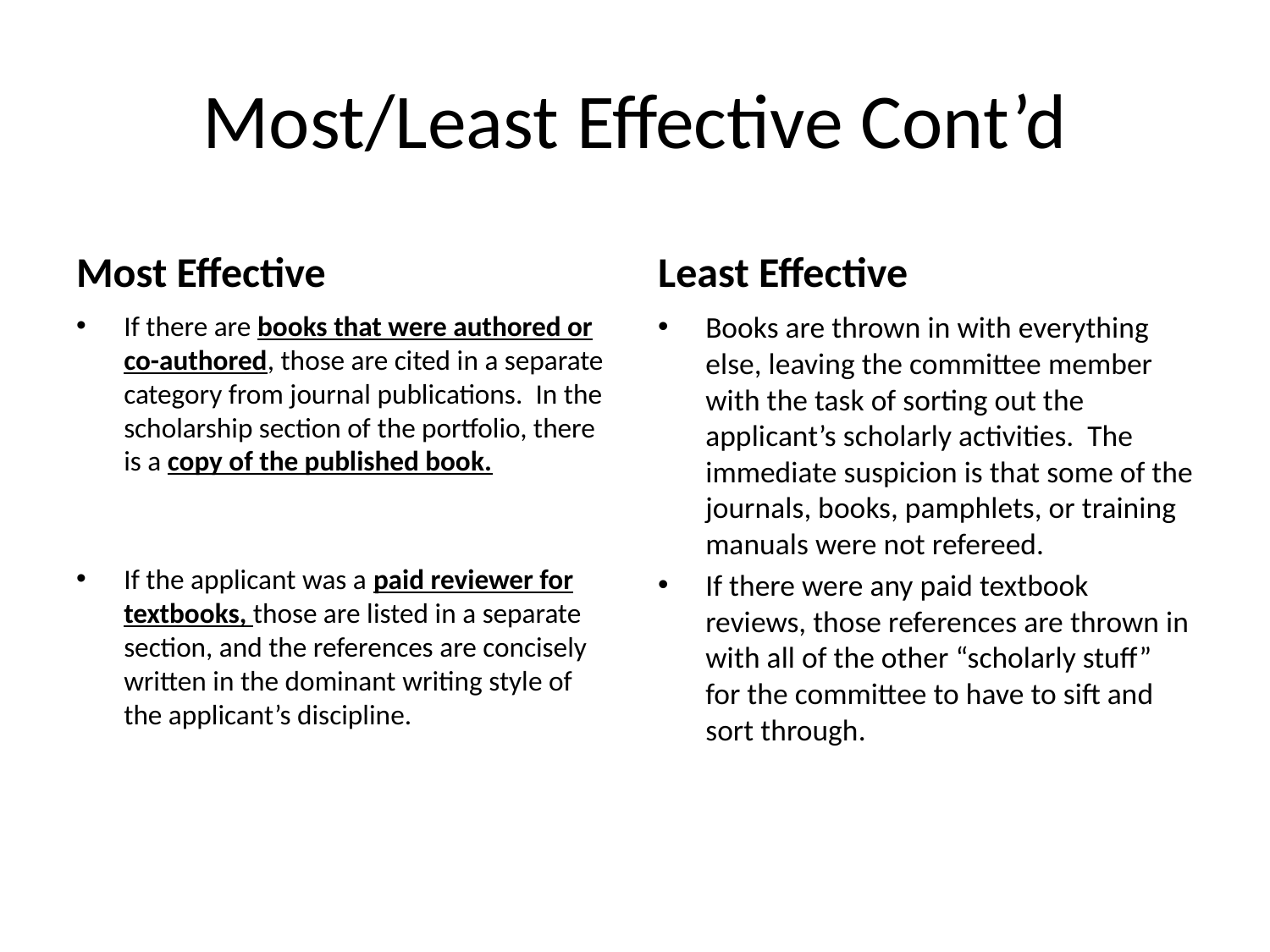

# Most/Least Effective Cont’d
Most Effective
Least Effective
If there are books that were authored or co-authored, those are cited in a separate category from journal publications.  In the scholarship section of the portfolio, there is a copy of the published book.

If the applicant was a paid reviewer for textbooks, those are listed in a separate section, and the references are concisely written in the dominant writing style of the applicant’s discipline.

Books are thrown in with everything else, leaving the committee member with the task of sorting out the applicant’s scholarly activities.  The immediate suspicion is that some of the journals, books, pamphlets, or training manuals were not refereed.
If there were any paid textbook reviews, those references are thrown in with all of the other “scholarly stuff”  for the committee to have to sift and sort through.